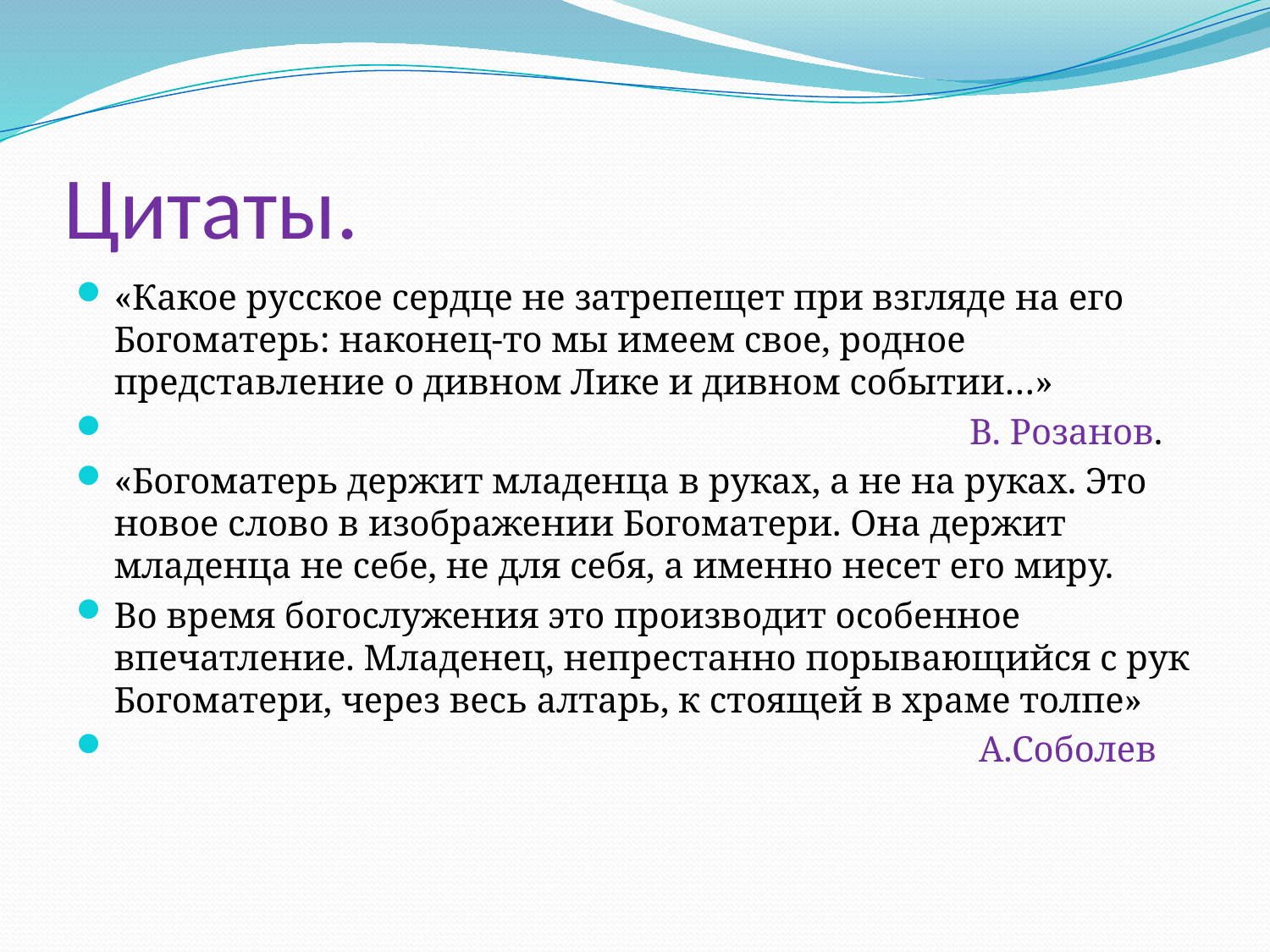

# Цитаты.
«Какое русское сердце не затрепещет при взгляде на его Богоматерь: наконец-то мы имеем свое, родное представление о дивном Лике и дивном событии…»
                                                                                              В. Розанов.
«Богоматерь держит младенца в руках, а не на руках. Это новое слово в изображении Богоматери. Она держит младенца не себе, не для себя, а именно несет его миру.
Во время богослужения это производит особенное впечатление. Младенец, непрестанно порывающийся с рук Богоматери, через весь алтарь, к стоящей в храме толпе»
                                                                                               А.Соболев